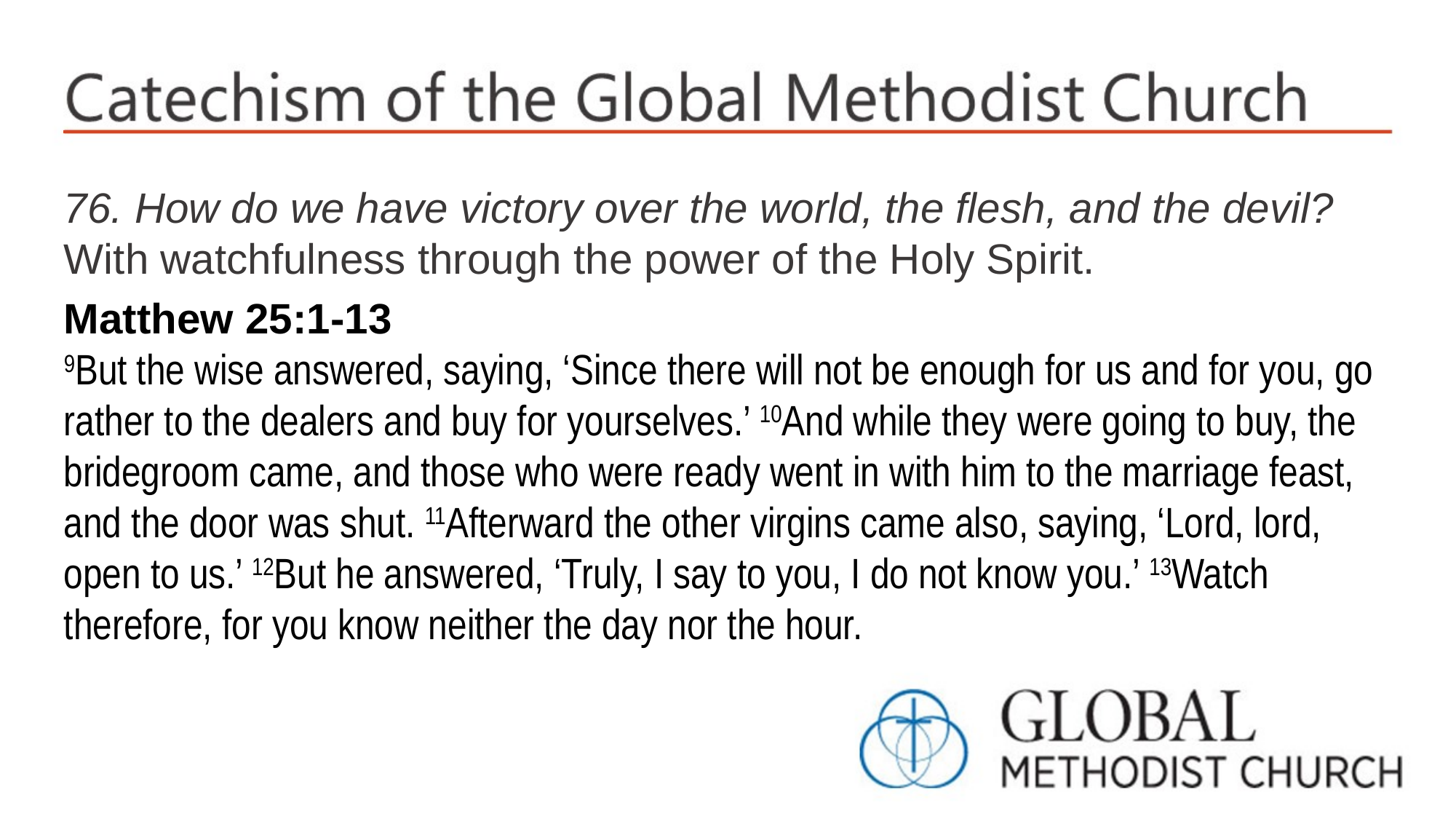

76. How do we have victory over the world, the flesh, and the devil?
With watchfulness through the power of the Holy Spirit.
Matthew 25:1-13
9But the wise answered, saying, ‘Since there will not be enough for us and for you, go rather to the dealers and buy for yourselves.’ 10And while they were going to buy, the bridegroom came, and those who were ready went in with him to the marriage feast, and the door was shut. 11Afterward the other virgins came also, saying, ‘Lord, lord, open to us.’ 12But he answered, ‘Truly, I say to you, I do not know you.’ 13Watch therefore, for you know neither the day nor the hour.